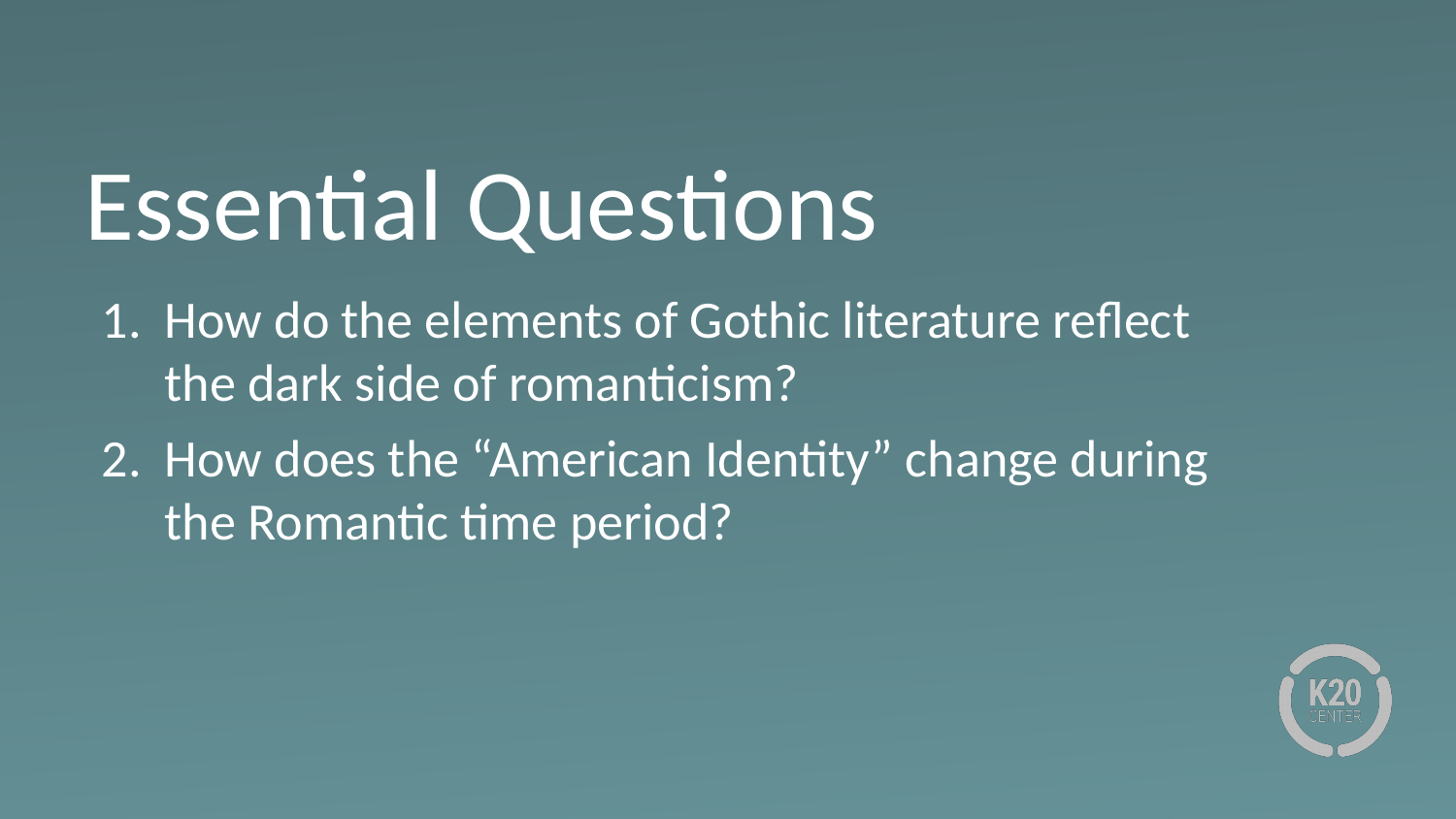

# Essential Questions
How do the elements of Gothic literature reflect the dark side of romanticism?
How does the “American Identity” change during the Romantic time period?